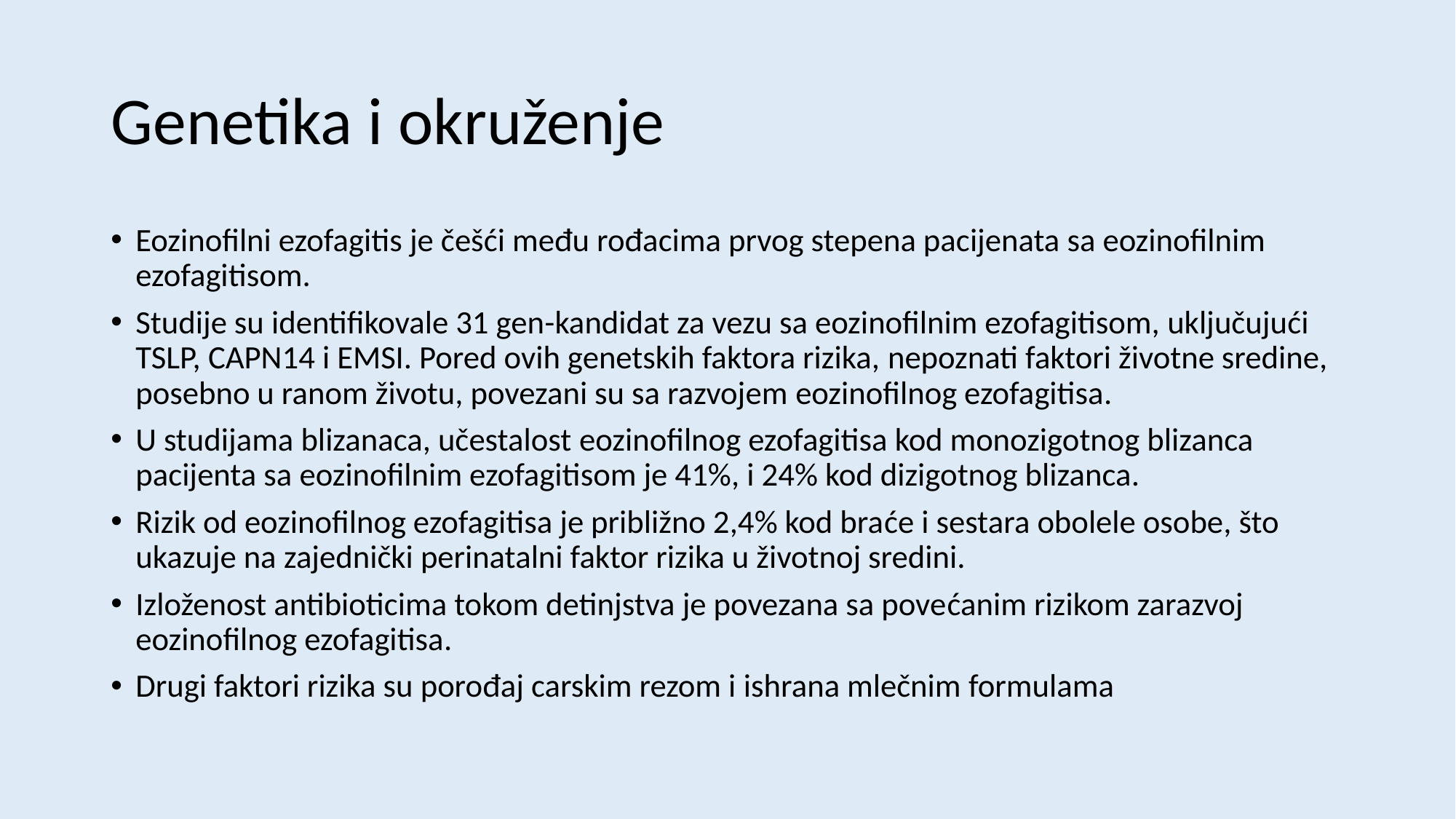

# Genetika i okruženje
Eozinofilni ezofagitis je češći među rođacima prvog stepena pacijenata sa eozinofilnim ezofagitisom.
Studije su identifikovale 31 gen-kandidat za vezu sa eozinofilnim ezofagitisom, uključujući TSLP, CAPN14 i EMSI. Pored ovih genetskih faktora rizika, nepoznati faktori životne sredine, posebno u ranom životu, povezani su sa razvojem eozinofilnog ezofagitisa.
U studijama blizanaca, učestalost eozinofilnog ezofagitisa kod monozigotnog blizanca pacijenta sa eozinofilnim ezofagitisom je 41%, i 24% kod dizigotnog blizanca.
Rizik od eozinofilnog ezofagitisa je približno 2,4% kod braće i sestara obolele osobe, što ukazuje na zajednički perinatalni faktor rizika u životnoj sredini.
Izloženost antibioticima tokom detinjstva je povezana sa povećanim rizikom zarazvoj  eozinofilnog ezofagitisa.
Drugi faktori rizika su porođaj carskim rezom i ishrana mlečnim formulama